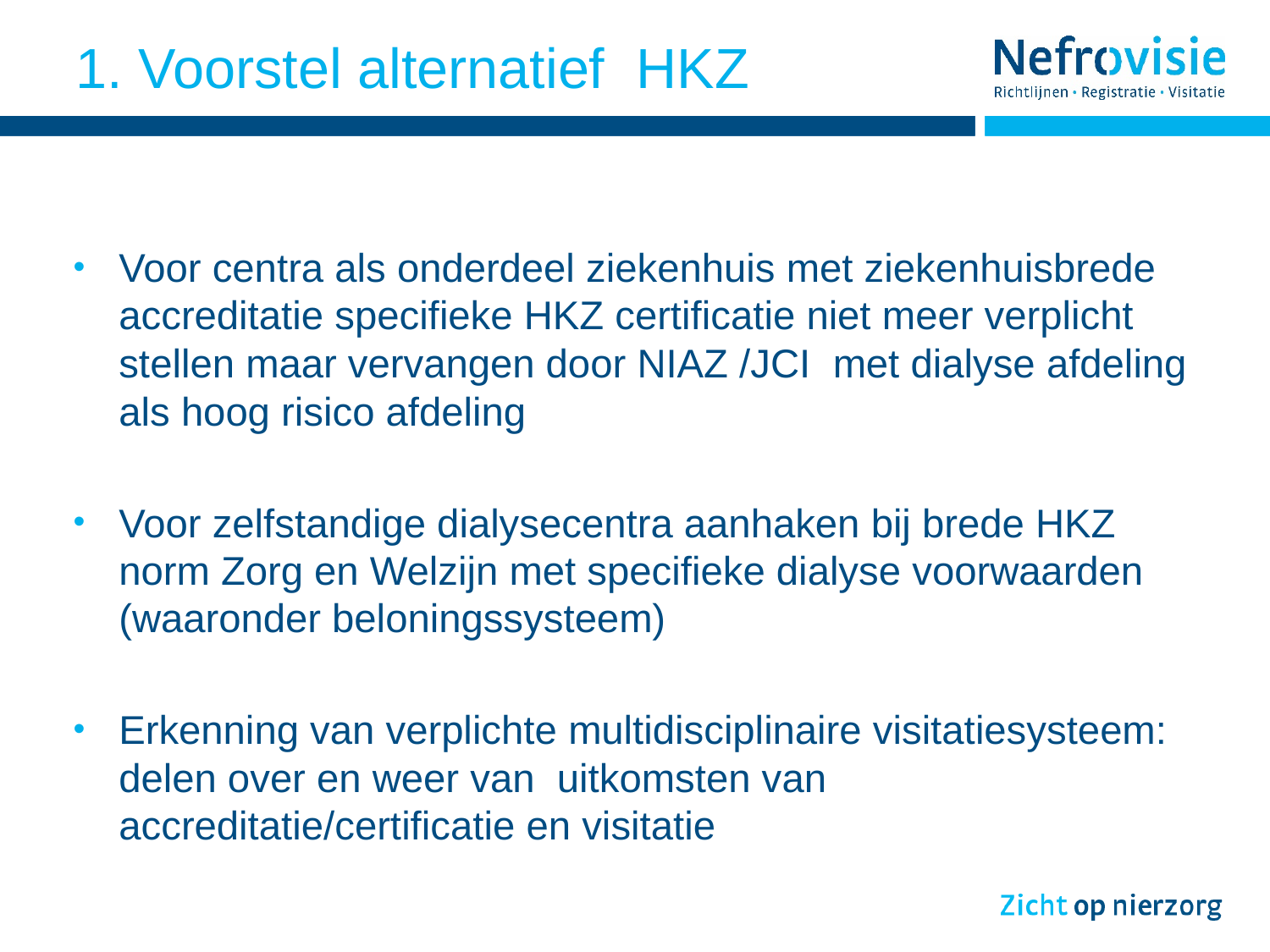

# 1. Voorstel alternatief  HKZ
Voor centra als onderdeel ziekenhuis met ziekenhuisbrede accreditatie specifieke HKZ certificatie niet meer verplicht stellen maar vervangen door NIAZ /JCI  met dialyse afdeling als hoog risico afdeling

Voor zelfstandige dialysecentra aanhaken bij brede HKZ norm Zorg en Welzijn met specifieke dialyse voorwaarden (waaronder beloningssysteem)

Erkenning van verplichte multidisciplinaire visitatiesysteem: delen over en weer van  uitkomsten van accreditatie/certificatie en visitatie